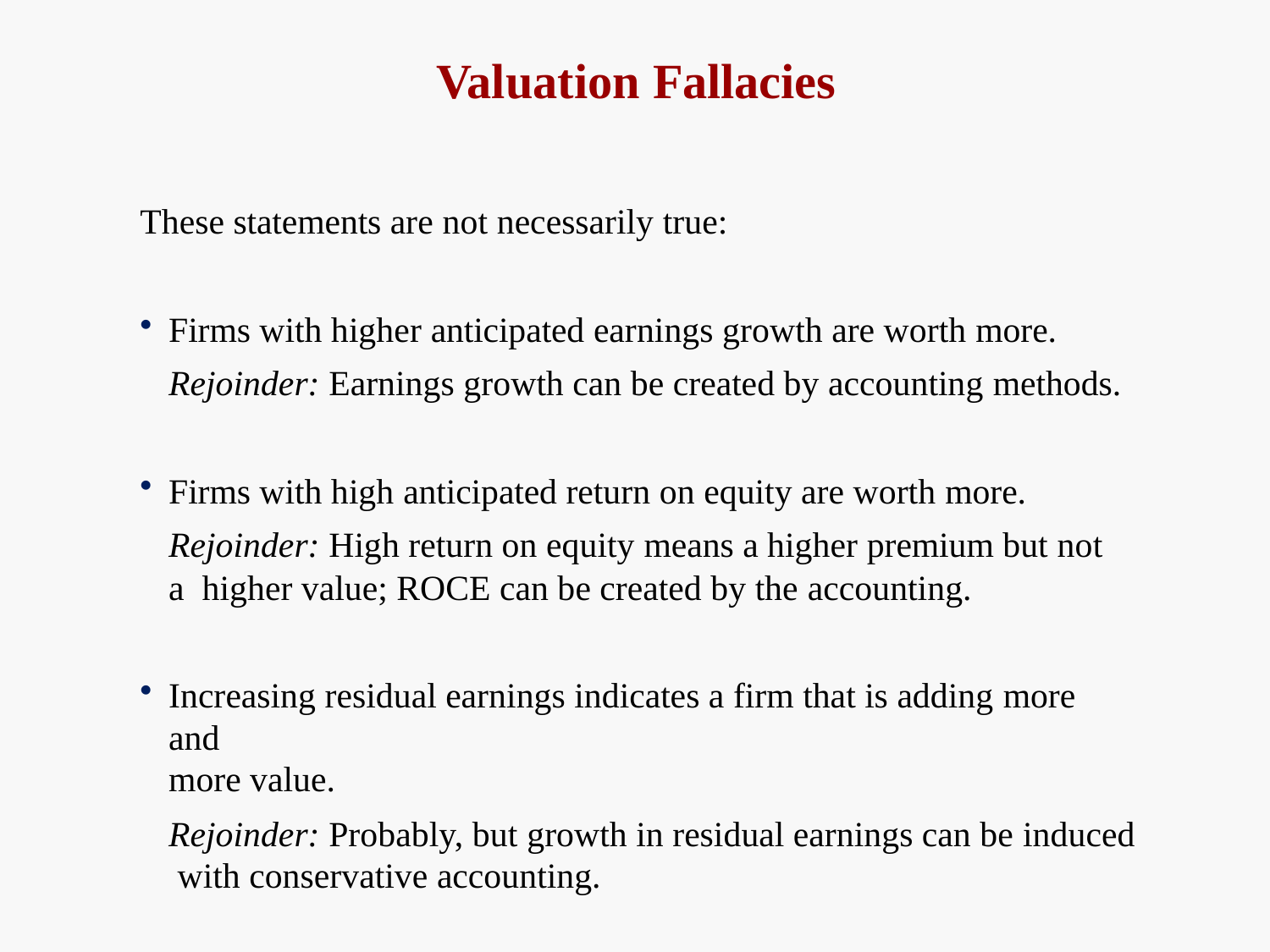

# Valuation Fallacies
These statements are not necessarily true:

Firms with higher anticipated earnings growth are worth more.
Rejoinder: Earnings growth can be created by accounting methods.

Firms with high anticipated return on equity are worth more.
Rejoinder: High return on equity means a higher premium but not a  higher value; ROCE can be created by the accounting.

Increasing residual earnings indicates a firm that is adding more and
more value.
Rejoinder: Probably, but growth in residual earnings can be induced  with conservative accounting.